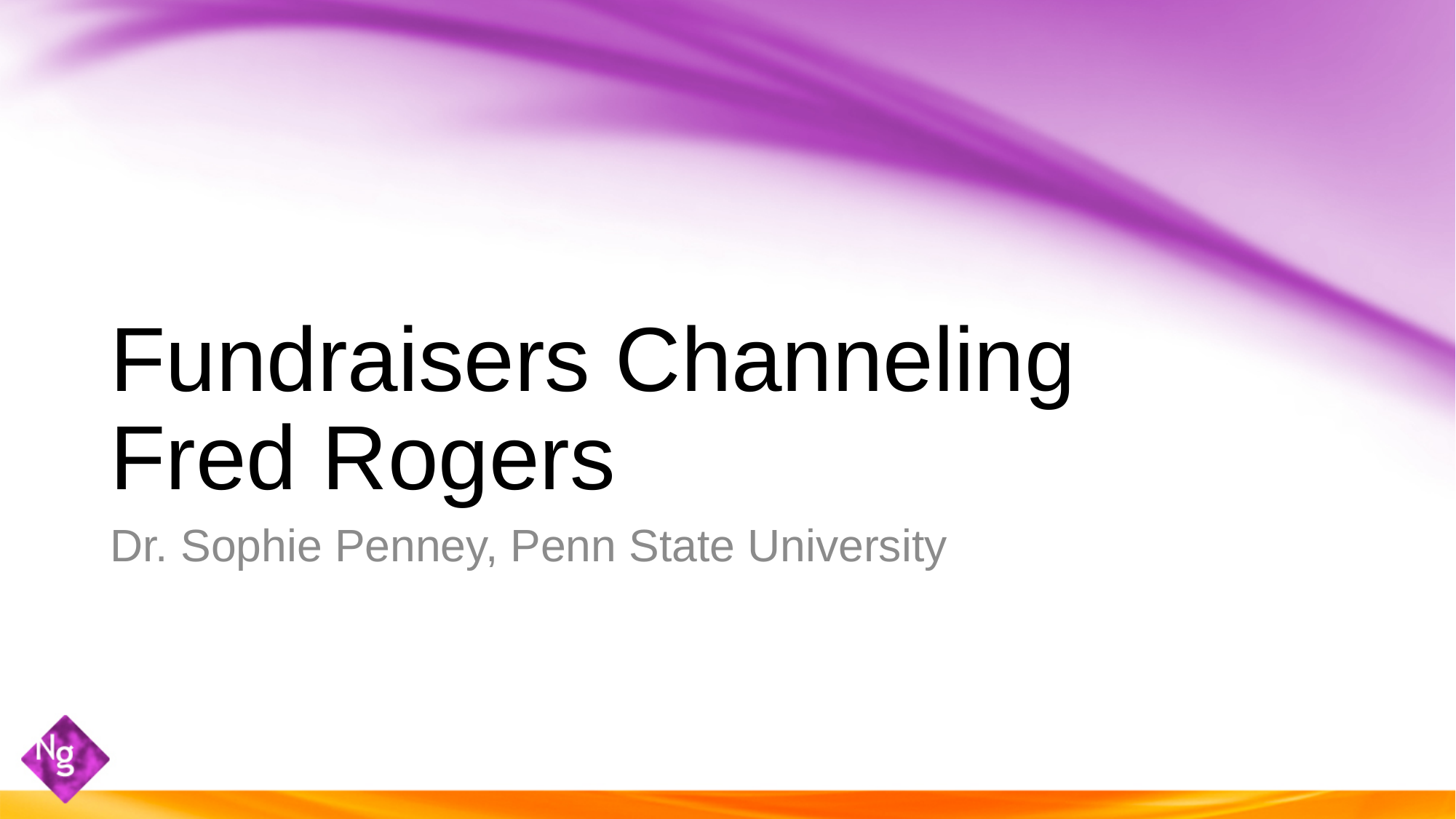

# Fundraisers Channeling Fred Rogers
Dr. Sophie Penney, Penn State University